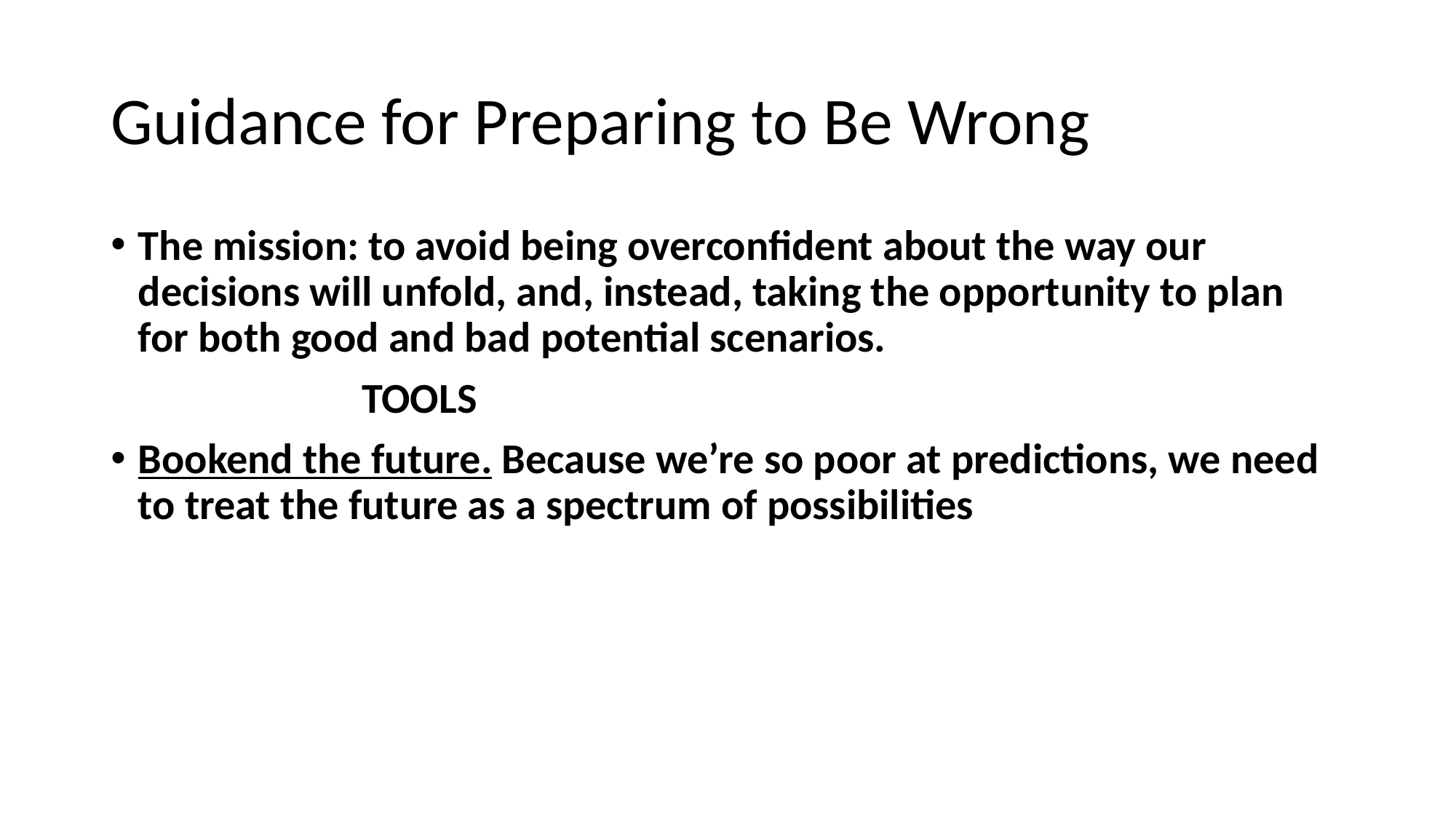

# Guidance for Preparing to Be Wrong
The mission: to avoid being overconfident about the way our decisions will unfold, and, instead, taking the opportunity to plan for both good and bad potential scenarios.
                          TOOLS
Bookend the future. Because we’re so poor at predictions, we need to treat the future as a spectrum of possibilities